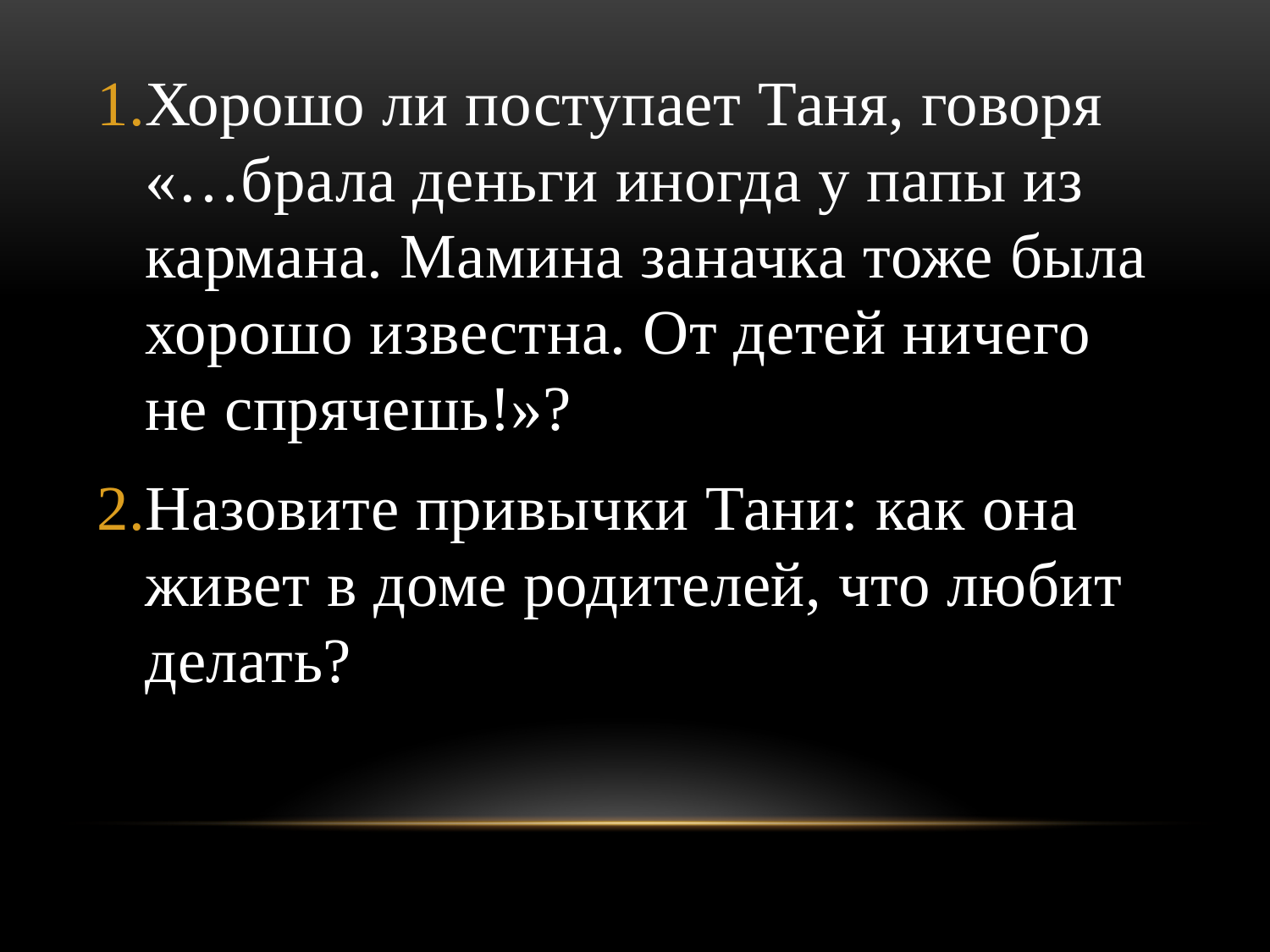

Хорошо ли поступает Таня, говоря «…брала деньги иногда у папы из кармана. Мамина заначка тоже была хорошо известна. От детей ничего не спрячешь!»?
Назовите привычки Тани: как она живет в доме родителей, что любит делать?